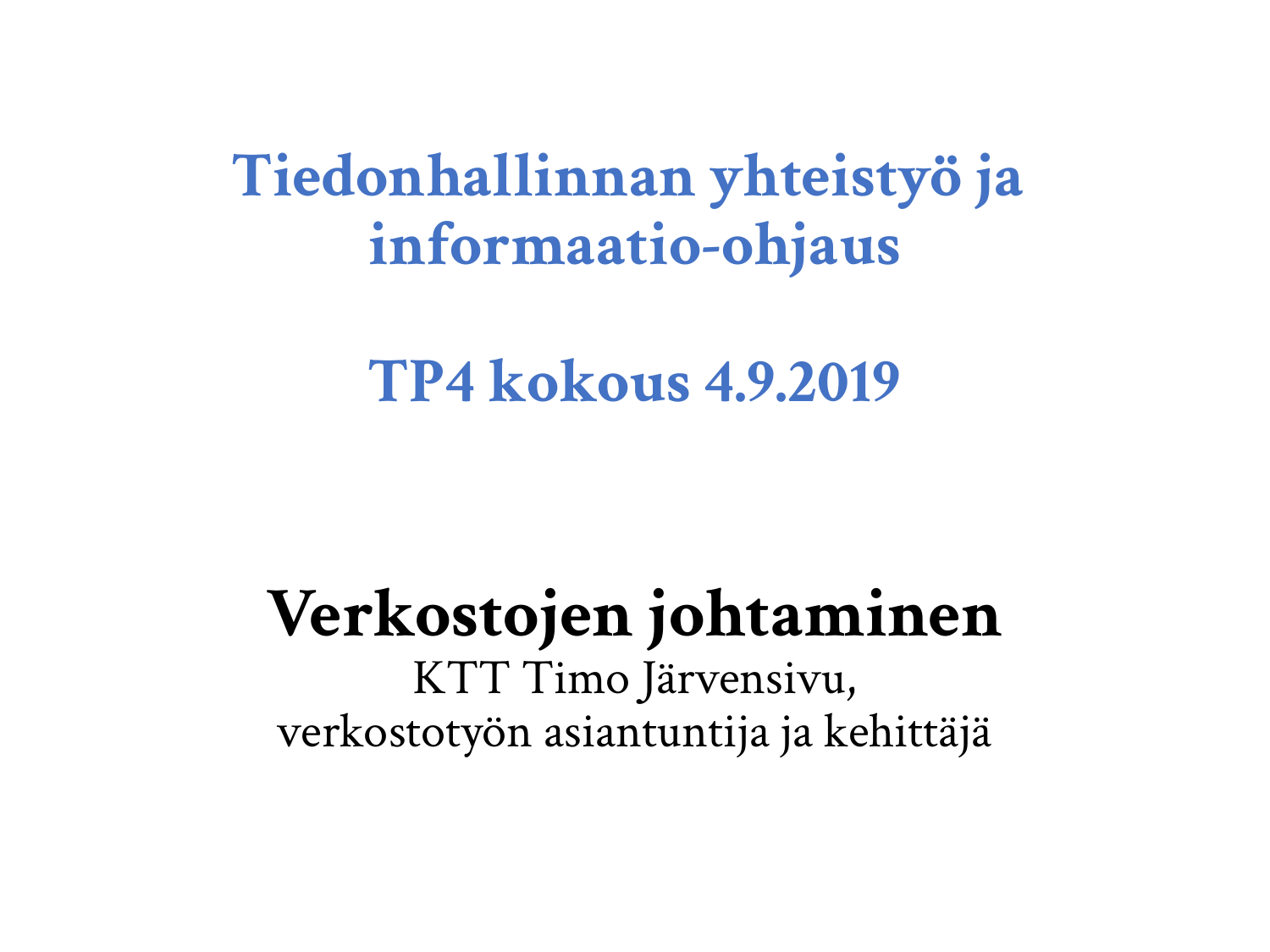

# Tiedonhallinnan yhteistyö ja informaatio-ohjaus TP4 kokous 4.9.2019 Verkostojen johtaminen KTT Timo Järvensivu, verkostotyön asiantuntija ja kehittäjä